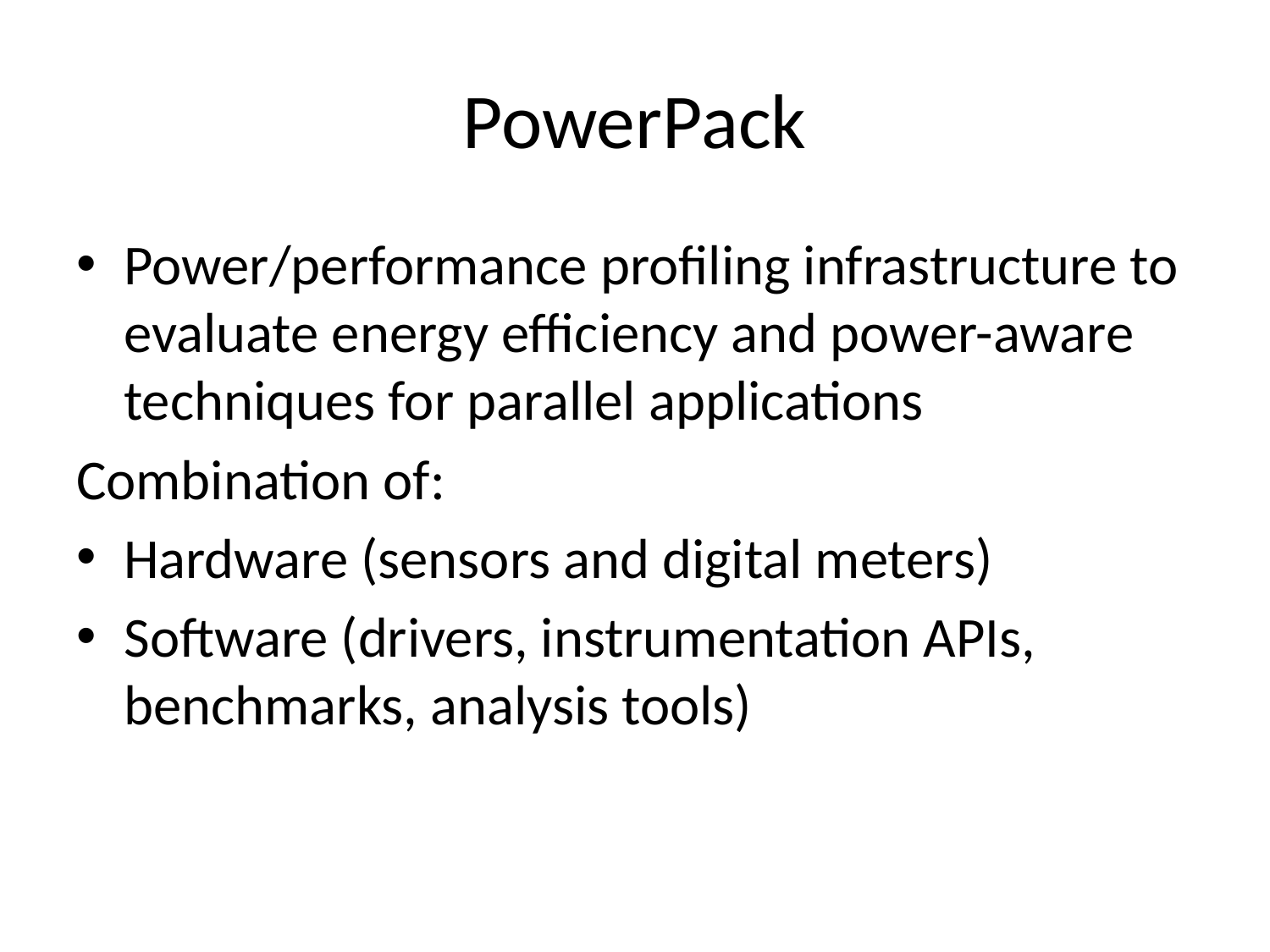

# PowerPack
Power/performance profiling infrastructure to evaluate energy efficiency and power-aware techniques for parallel applications
Combination of:
Hardware (sensors and digital meters)
Software (drivers, instrumentation APIs, benchmarks, analysis tools)